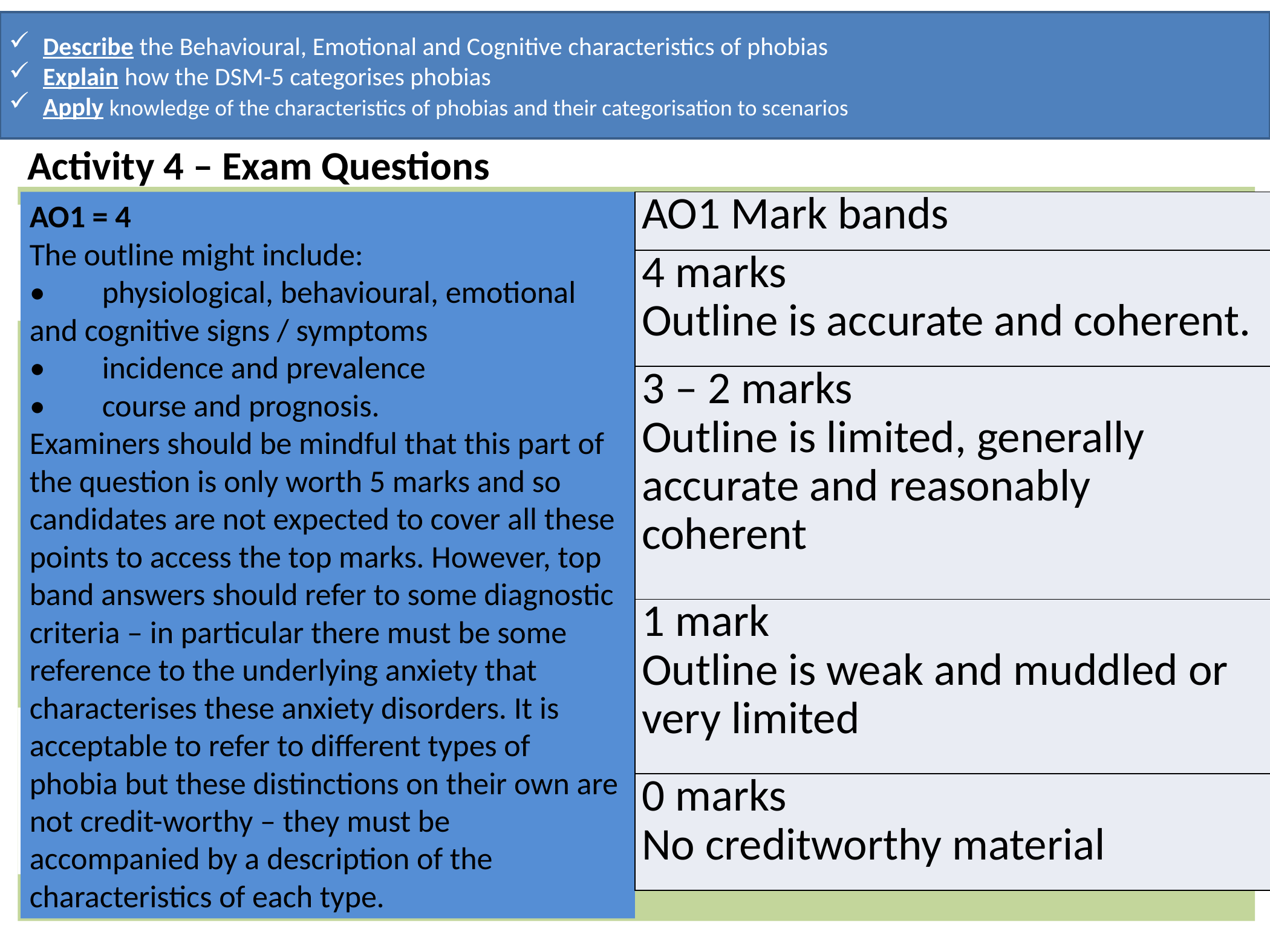

Describe the Behavioural, Emotional and Cognitive characteristics of phobias
Explain how the DSM-5 categorises phobias
Apply knowledge of the characteristics of phobias and their categorisation to scenarios
Activity 4 – Exam Questions

AO1 = 4
The outline might include:
•        physiological, behavioural, emotional and cognitive signs / symptoms
•        incidence and prevalence
•        course and prognosis.
Examiners should be mindful that this part of the question is only worth 5 marks and so candidates are not expected to cover all these points to access the top marks. However, top band answers should refer to some diagnostic criteria – in particular there must be some reference to the underlying anxiety that characterises these anxiety disorders. It is acceptable to refer to different types of phobia but these distinctions on their own are not credit-worthy – they must be accompanied by a description of the characteristics of each type.
| AO1 Mark bands |
| --- |
| 4 marks Outline is accurate and coherent. |
| 3 – 2 marks Outline is limited, generally accurate and reasonably coherent |
| 1 mark Outline is weak and muddled or very limited |
| 0 marks No creditworthy material |
Q1.  What is meant by a phobia?
(Total 2 marks)
Q1.  [AO1 = 2]
Up to 2 marks for a description of features of a phobia.
Likely points:
An extreme fear of an object / situation / activity (1)
An irrational fear (1)
Fear that is disproportionate (to the actual danger) (1)
A fear that leads to avoidance (1)
A fear that is disruptive to everyday life / maladaptive (1)
For two marks there must be some reference to fear.
Q2. Outline characteristics of either phobic disorders or obsessive compulsive disorder.
(Total 4 marks)